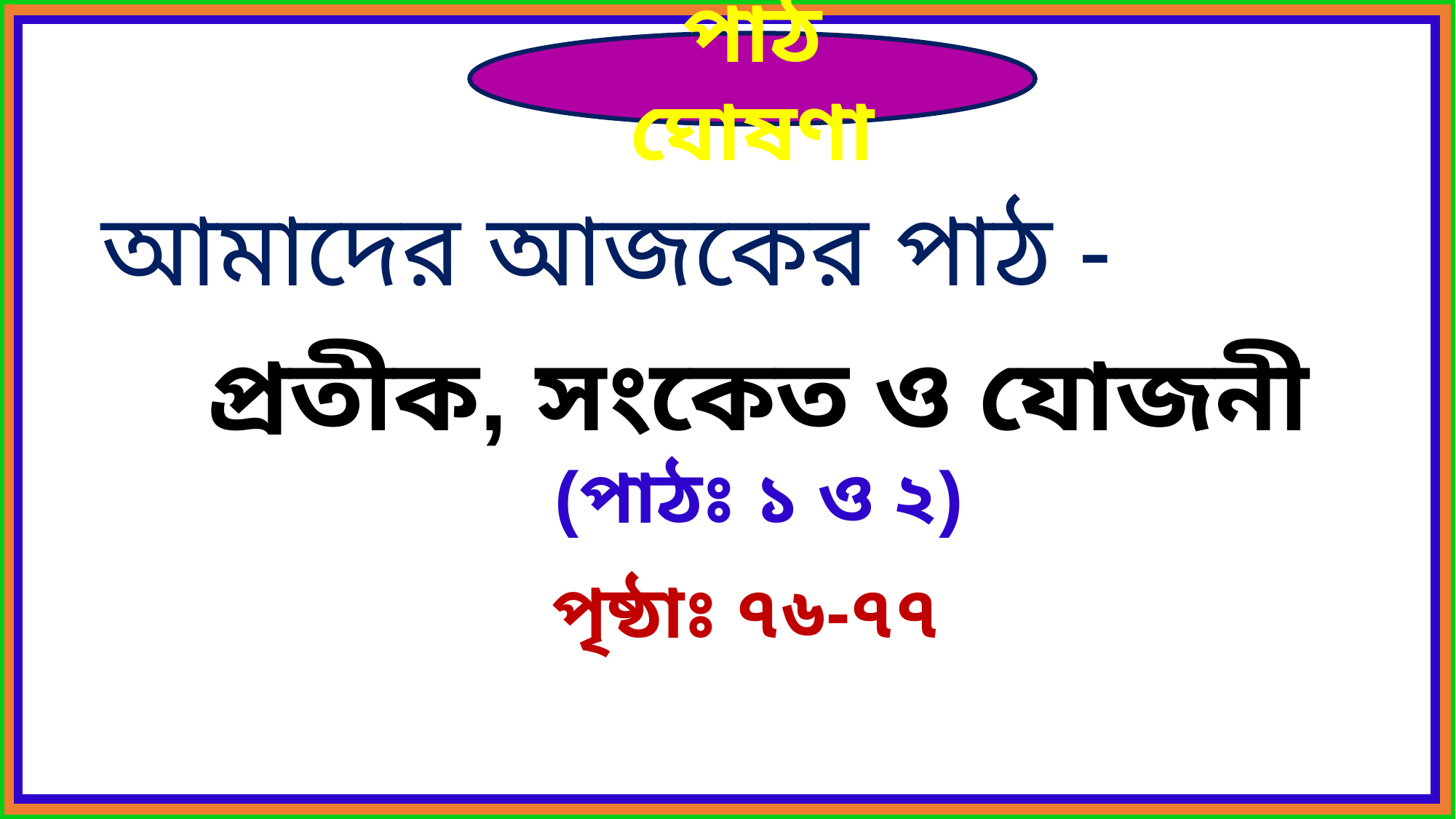

পাঠ ঘোষণা
আমাদের আজকের পাঠ -
প্রতীক, সংকেত ও যোজনী
(পাঠঃ ১ ও ২)
পৃষ্ঠাঃ ৭৬-৭৭